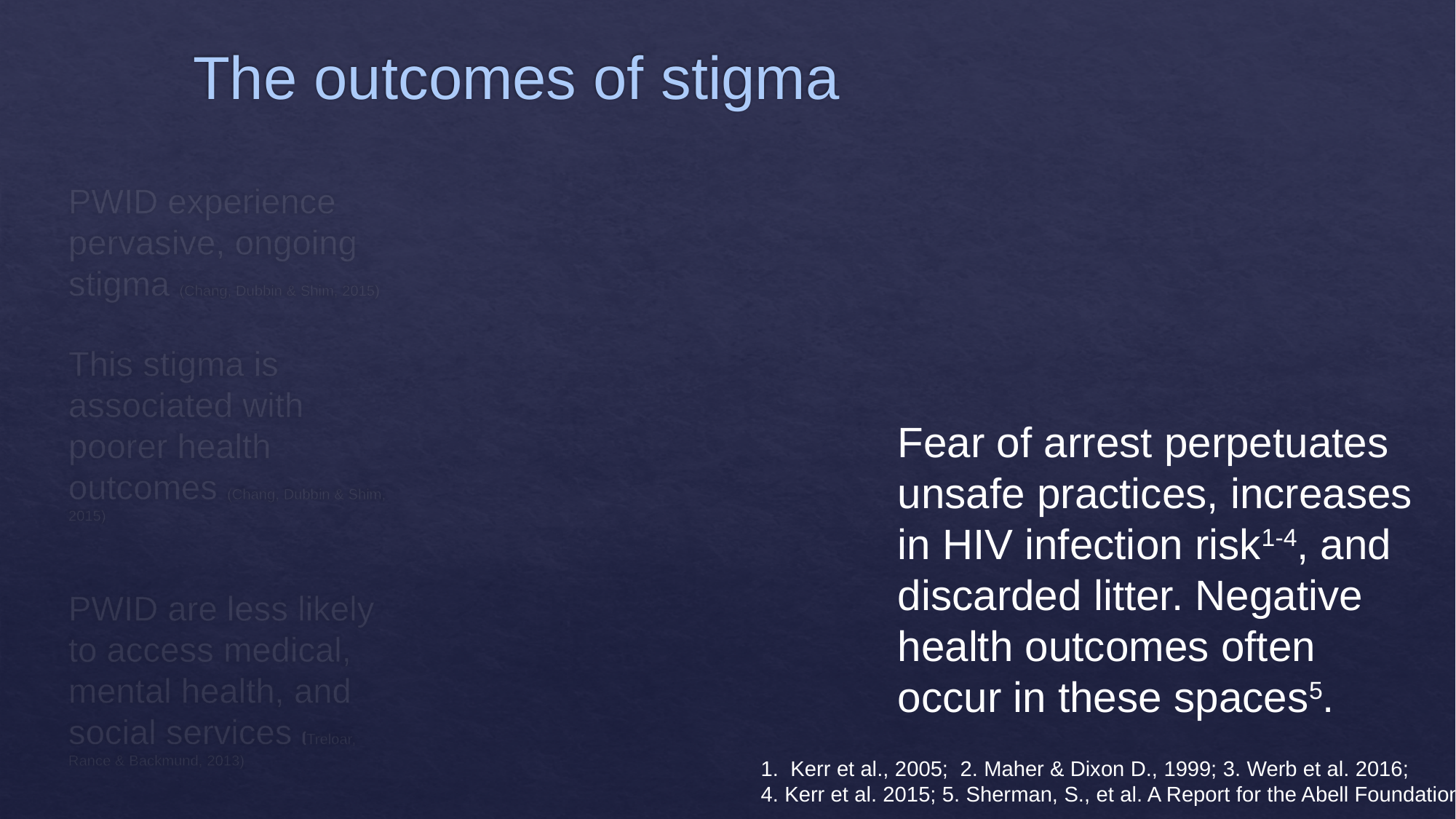

# The outcomes of stigma
PWID experience pervasive, ongoing stigma (Chang, Dubbin & Shim, 2015)

This stigma is associated with poorer health outcomes (Chang, Dubbin & Shim, 2015)

PWID are less likely to access medical, mental health, and social services (Treloar, Rance & Backmund, 2013)
Fear of arrest perpetuates unsafe practices, increases in HIV infection risk1-4, and discarded litter. Negative health outcomes often occur in these spaces5.

1.  Kerr et al., 2005;  2. Maher & Dixon D., 1999; 3. Werb et al. 2016;
4. Kerr et al. 2015; 5. Sherman, S., et al. A Report for the Abell Foundation